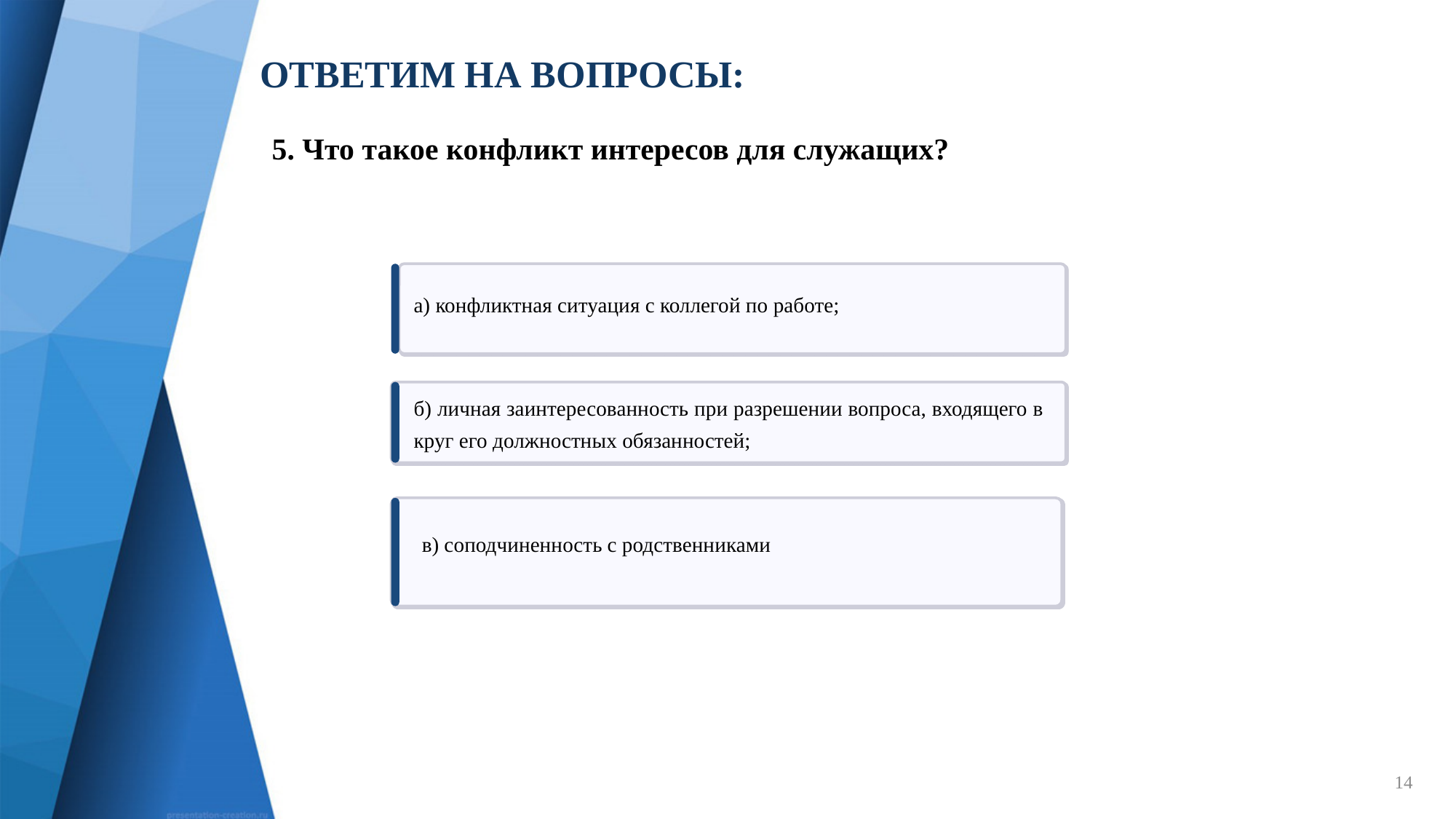

# ОТВЕТИМ НА ВОПРОСЫ:
5. Что такое конфликт интересов для служащих?

а) конфликтная ситуация с коллегой по работе;

б) личная заинтересованность при разрешении вопроса, входящего в круг его должностных обязанностей;

в) соподчиненность с родственниками
14